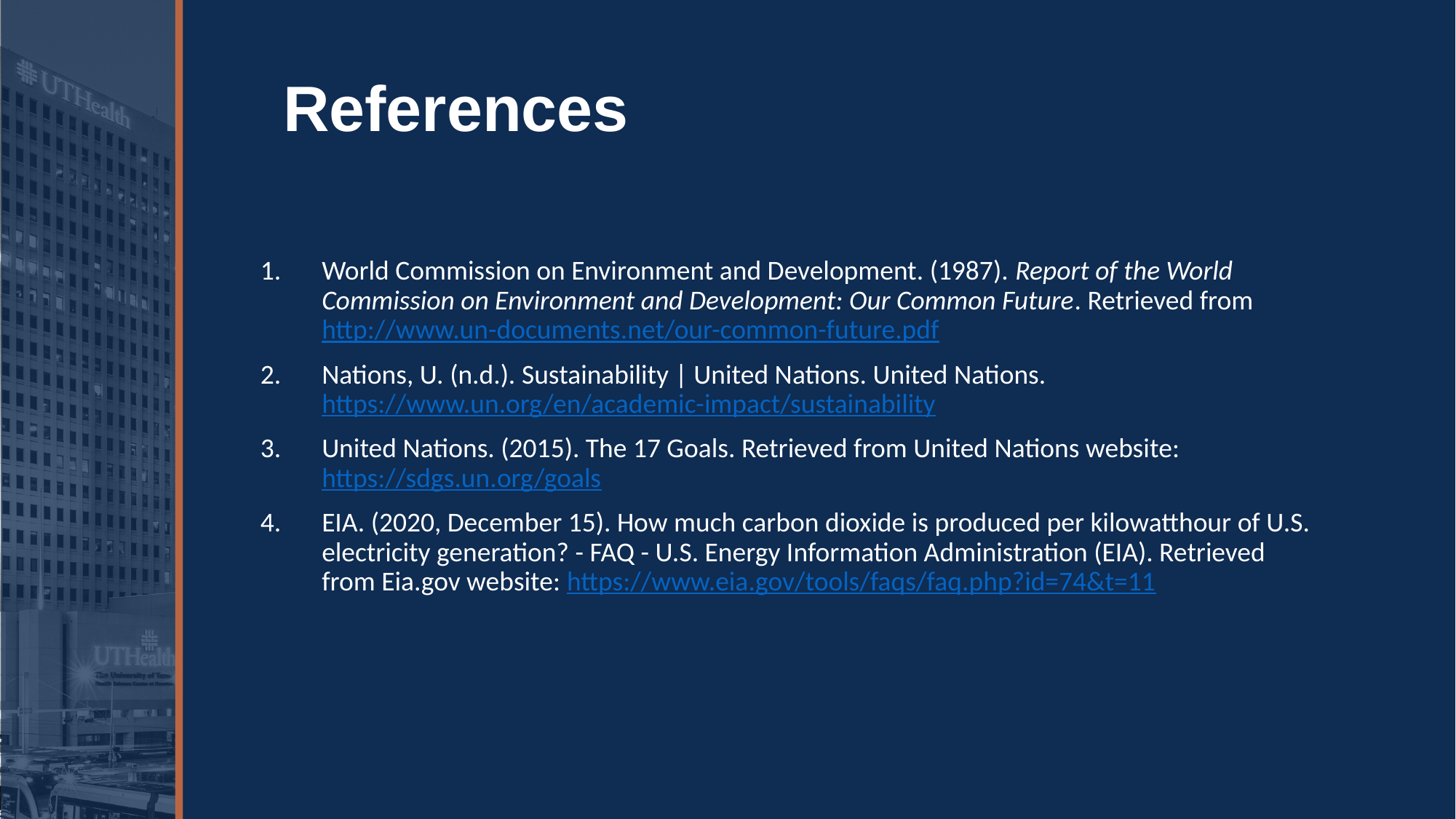

# References
World Commission on Environment and Development. (1987). Report of the World Commission on Environment and Development: Our Common Future. Retrieved from http://www.un-documents.net/our-common-future.pdf
Nations, U. (n.d.). Sustainability | United Nations. United Nations. https://www.un.org/en/academic-impact/sustainability
United Nations. (2015). The 17 Goals. Retrieved from United Nations website: https://sdgs.un.org/goals
EIA. (2020, December 15). How much carbon dioxide is produced per kilowatthour of U.S. electricity generation? - FAQ - U.S. Energy Information Administration (EIA). Retrieved from Eia.gov website: https://www.eia.gov/tools/faqs/faq.php?id=74&t=11